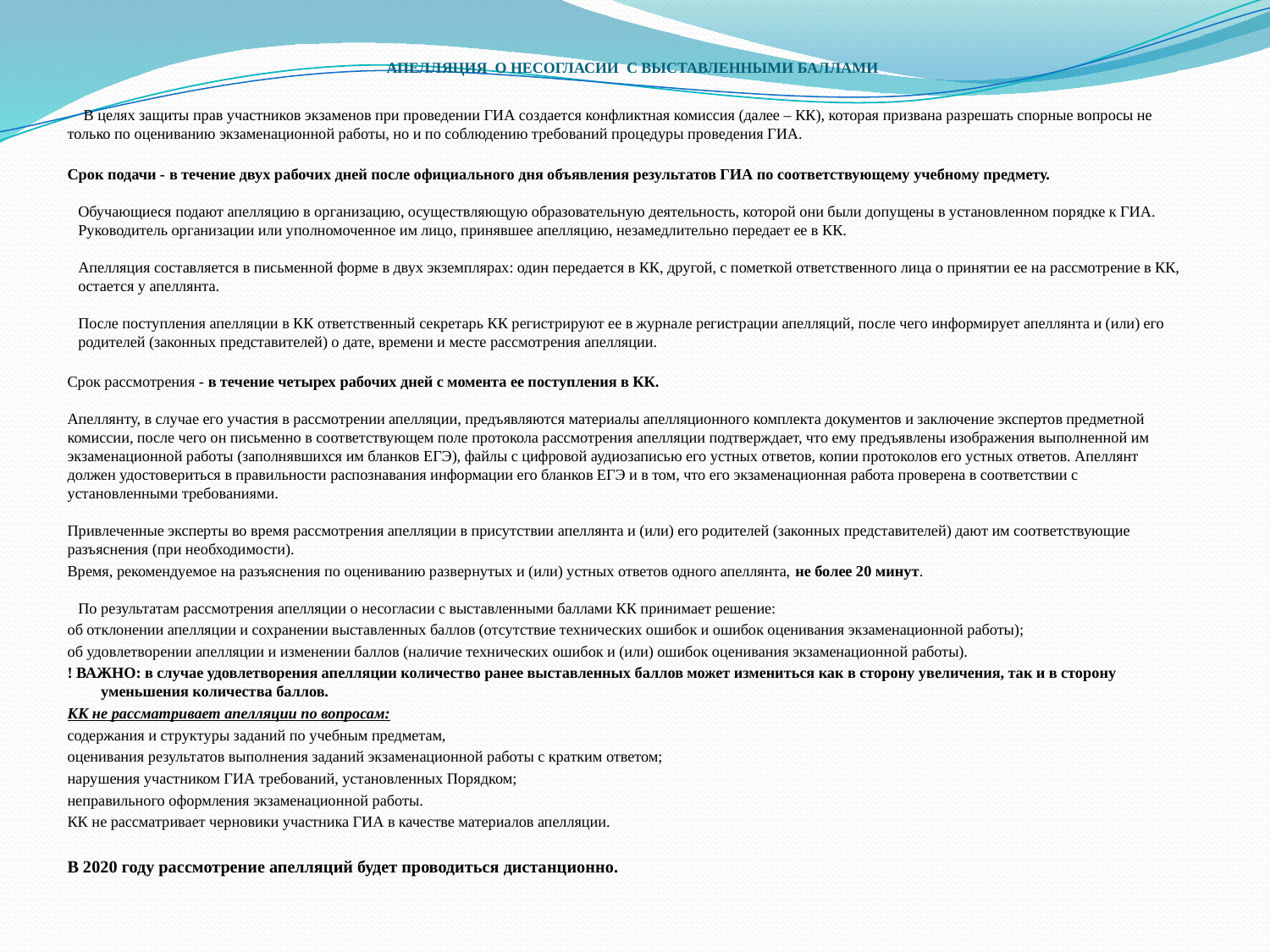

# Апелляция  о несогласии  с выставленными баллами

    В целях защиты прав участников экзаменов при проведении ГИА создается конфликтная комиссия (далее – КК), которая призвана разрешать спорные вопросы не только по оцениванию экзаменационной работы, но и по соблюдению требований процедуры проведения ГИА.
Срок подачи - в течение двух рабочих дней после официального дня объявления результатов ГИА по соответствующему учебному предмету. 
Обучающиеся подают апелляцию в организацию, осуществляющую образовательную деятельность, которой они были допущены в установленном порядке к ГИА. Руководитель организации или уполномоченное им лицо, принявшее апелляцию, незамедлительно передает ее в КК. 
Апелляция составляется в письменной форме в двух экземплярах: один передается в КК, другой, с пометкой ответственного лица о принятии ее на рассмотрение в КК, остается у апеллянта. 
После поступления апелляции в КК ответственный секретарь КК регистрируют ее в журнале регистрации апелляций, после чего информирует апеллянта и (или) его родителей (законных представителей) о дате, времени и месте рассмотрения апелляции.
Срок рассмотрения - в течение четырех рабочих дней с момента ее поступления в КК. 
Апеллянту, в случае его участия в рассмотрении апелляции, предъявляются материалы апелляционного комплекта документов и заключение экспертов предметной комиссии, после чего он письменно в соответствующем поле протокола рассмотрения апелляции подтверждает, что ему предъявлены изображения выполненной им экзаменационной работы (заполнявшихся им бланков ЕГЭ), файлы с цифровой аудиозаписью его устных ответов, копии протоколов его устных ответов. Апеллянт должен удостовериться в правильности распознавания информации его бланков ЕГЭ и в том, что его экзаменационная работа проверена в соответствии с установленными требованиями. 
Привлеченные эксперты во время рассмотрения апелляции в присутствии апеллянта и (или) его родителей (законных представителей) дают им соответствующие разъяснения (при необходимости).
Время, рекомендуемое на разъяснения по оцениванию развернутых и (или) устных ответов одного апеллянта, не более 20 минут. 
По результатам рассмотрения апелляции о несогласии с выставленными баллами КК принимает решение:
об отклонении апелляции и сохранении выставленных баллов (отсутствие технических ошибок и ошибок оценивания экзаменационной работы);
об удовлетворении апелляции и изменении баллов (наличие технических ошибок и (или) ошибок оценивания экзаменационной работы).
! ВАЖНО: в случае удовлетворения апелляции количество ранее выставленных баллов может измениться как в сторону увеличения, так и в сторону уменьшения количества баллов.
КК не рассматривает апелляции по вопросам:
содержания и структуры заданий по учебным предметам,
оценивания результатов выполнения заданий экзаменационной работы с кратким ответом;
нарушения участником ГИА требований, установленных Порядком;
неправильного оформления экзаменационной работы.
КК не рассматривает черновики участника ГИА в качестве материалов апелляции.

В 2020 году рассмотрение апелляций будет проводиться дистанционно.